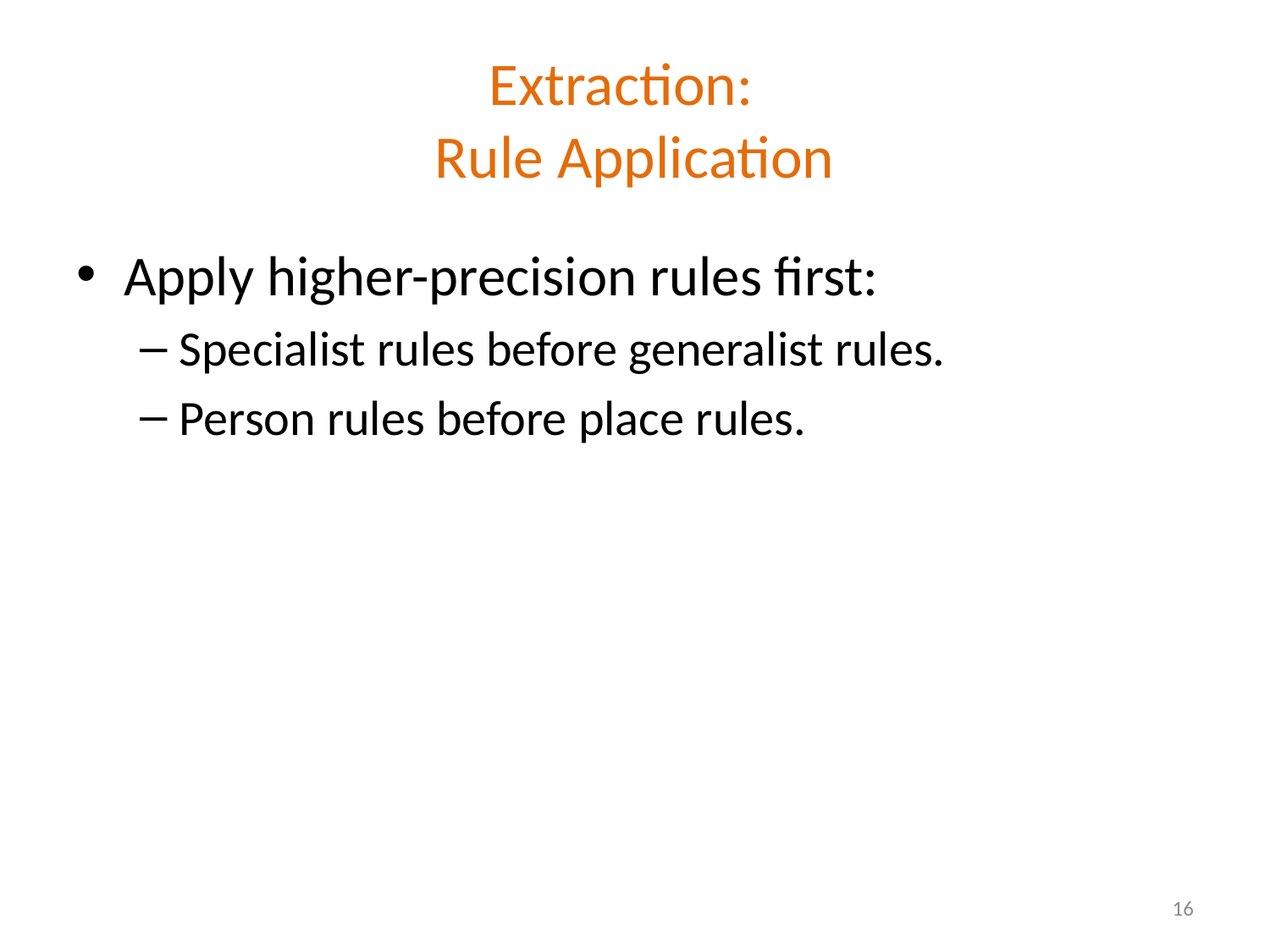

# Extraction: Rule Application
Apply higher-precision rules first:
Specialist rules before generalist rules.
Person rules before place rules.
16